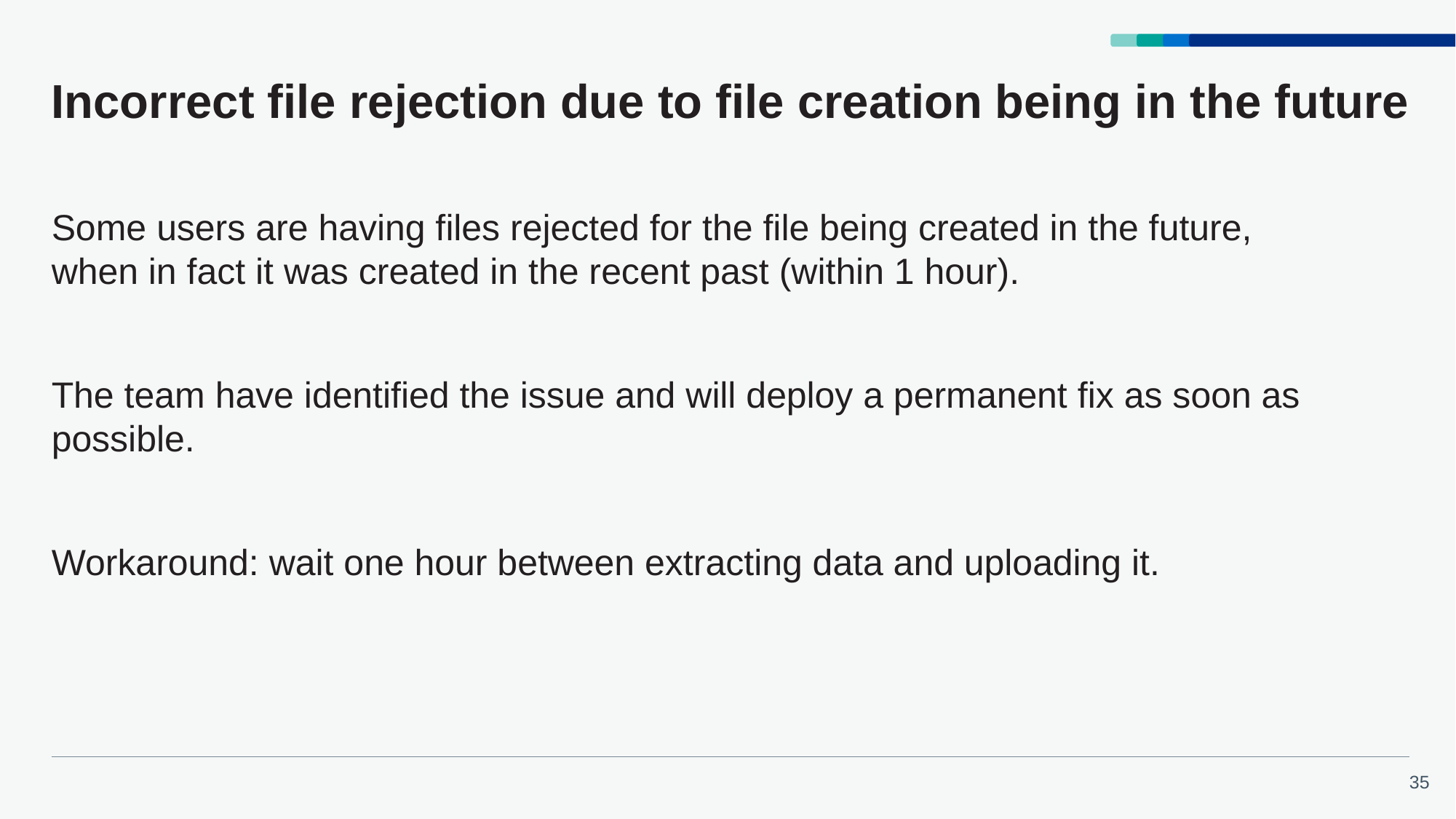

# Incorrect file rejection due to file creation being in the future
Some users are having files rejected for the file being created in the future, when in fact it was created in the recent past (within 1 hour).

The team have identified the issue and will deploy a permanent fix as soon as possible.

Workaround: wait one hour between extracting data and uploading it.